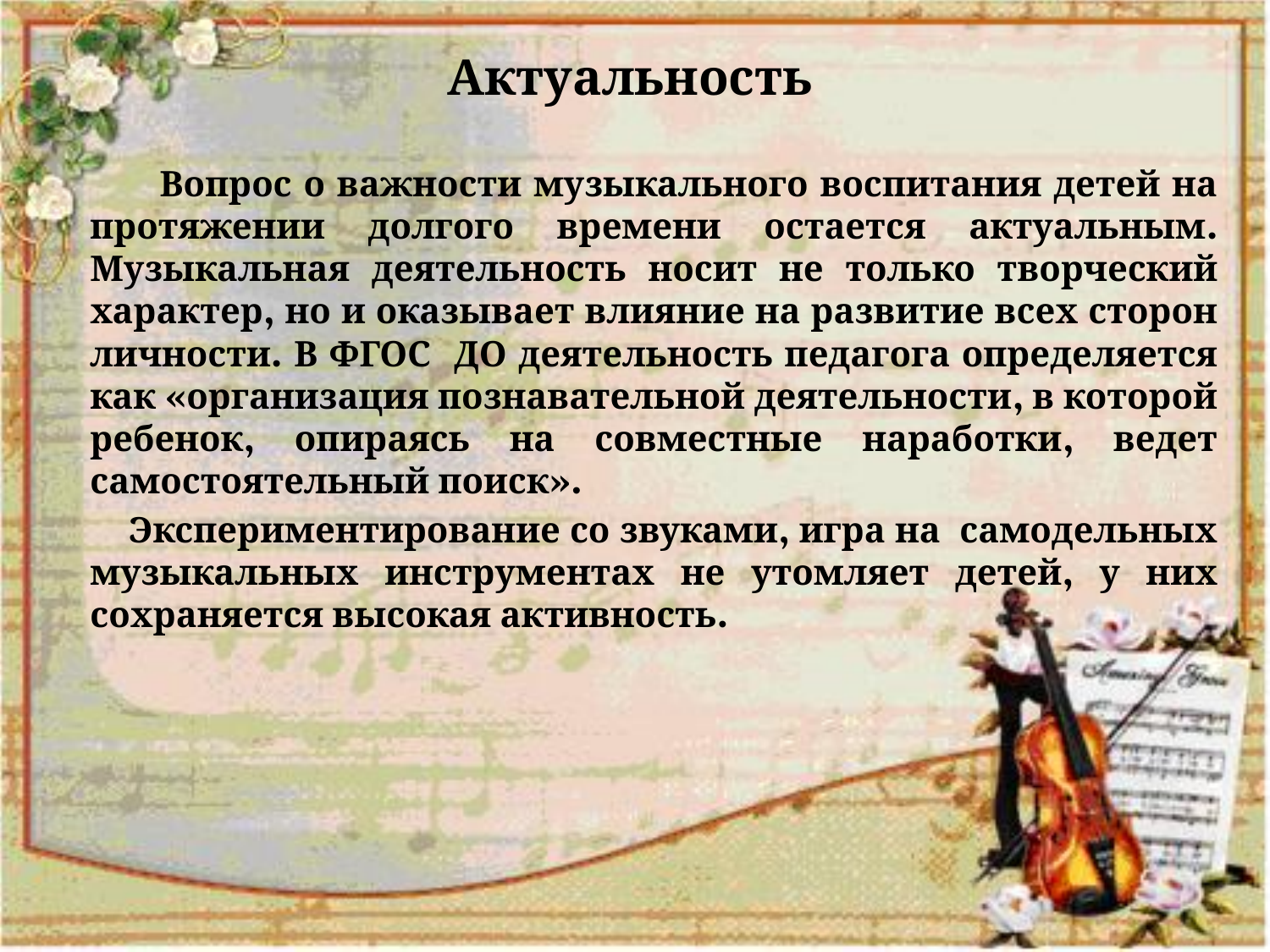

Актуальность

          Вопрос о важности музыкального воспитания детей на протяжении долгого времени остается актуальным. Музыкальная деятельность носит не только творческий характер, но и оказывает влияние на развитие всех сторон личности. В ФГОС  ДО деятельность педагога определяется как «организация познавательной деятельности, в которой ребенок, опираясь на совместные наработки, ведет самостоятельный поиск».
         Экспериментирование со звуками, игра на  самодельных музыкальных инструментах не утомляет детей, у них сохраняется высокая активность.